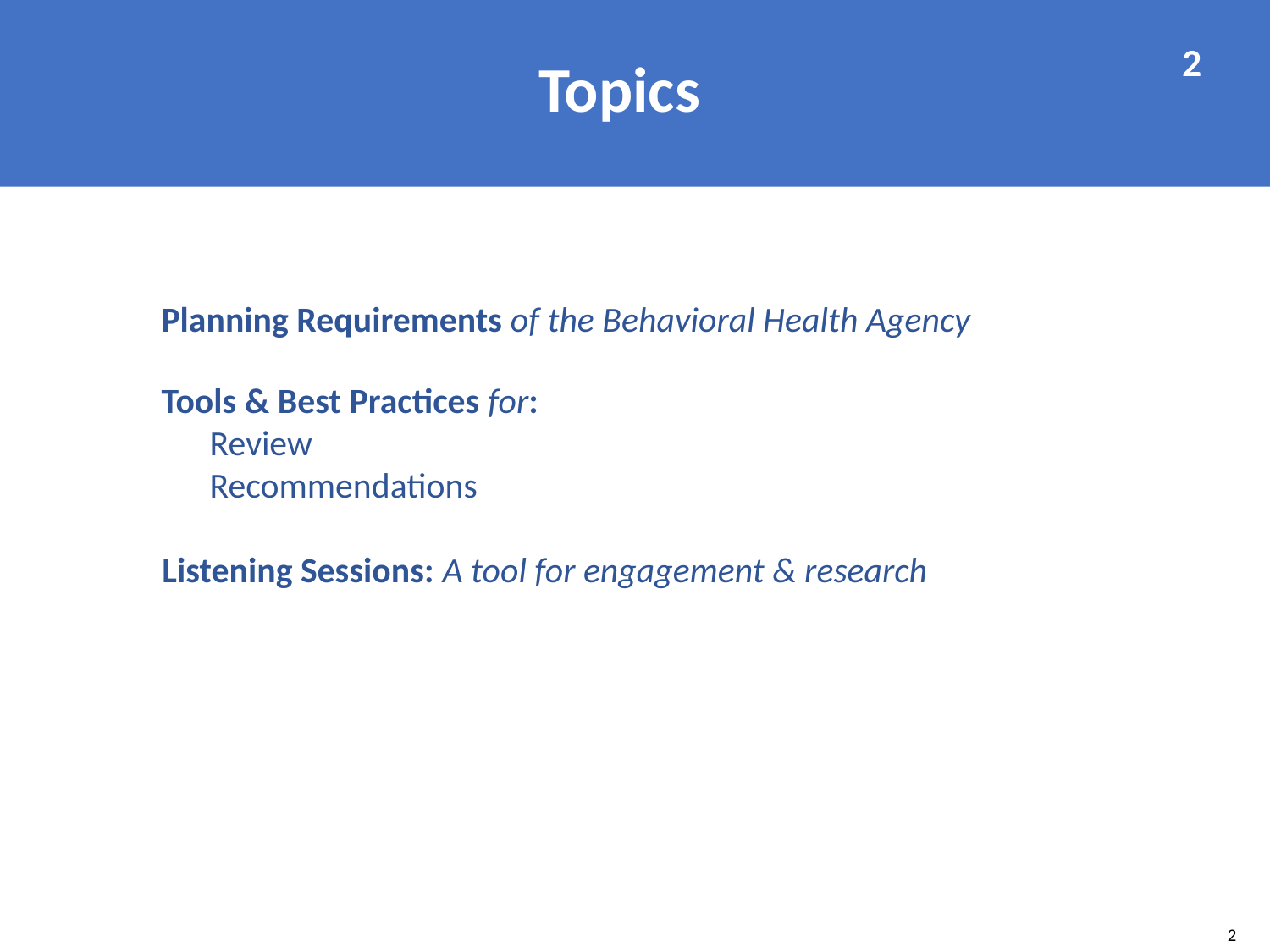

Topics
2
Planning Requirements of the Behavioral Health Agency

Tools & Best Practices for:
Review
Recommendations

Listening Sessions: A tool for engagement & research